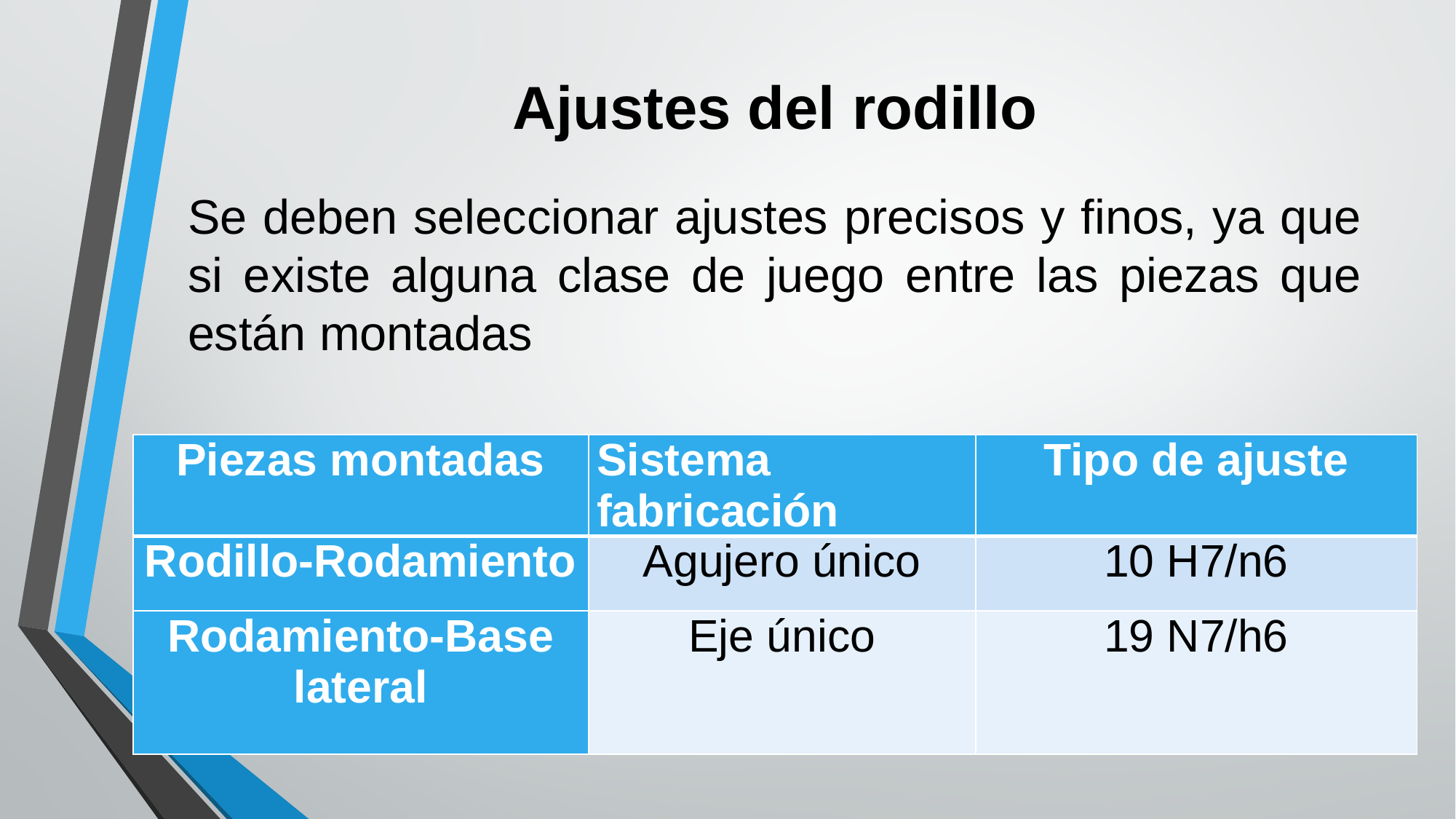

# Ajustes del rodillo
Se deben seleccionar ajustes precisos y finos, ya que si existe alguna clase de juego entre las piezas que están montadas
| Piezas montadas | Sistema fabricación | Tipo de ajuste |
| --- | --- | --- |
| Rodillo-Rodamiento | Agujero único | 10 H7/n6 |
| Rodamiento-Base lateral | Eje único | 19 N7/h6 |